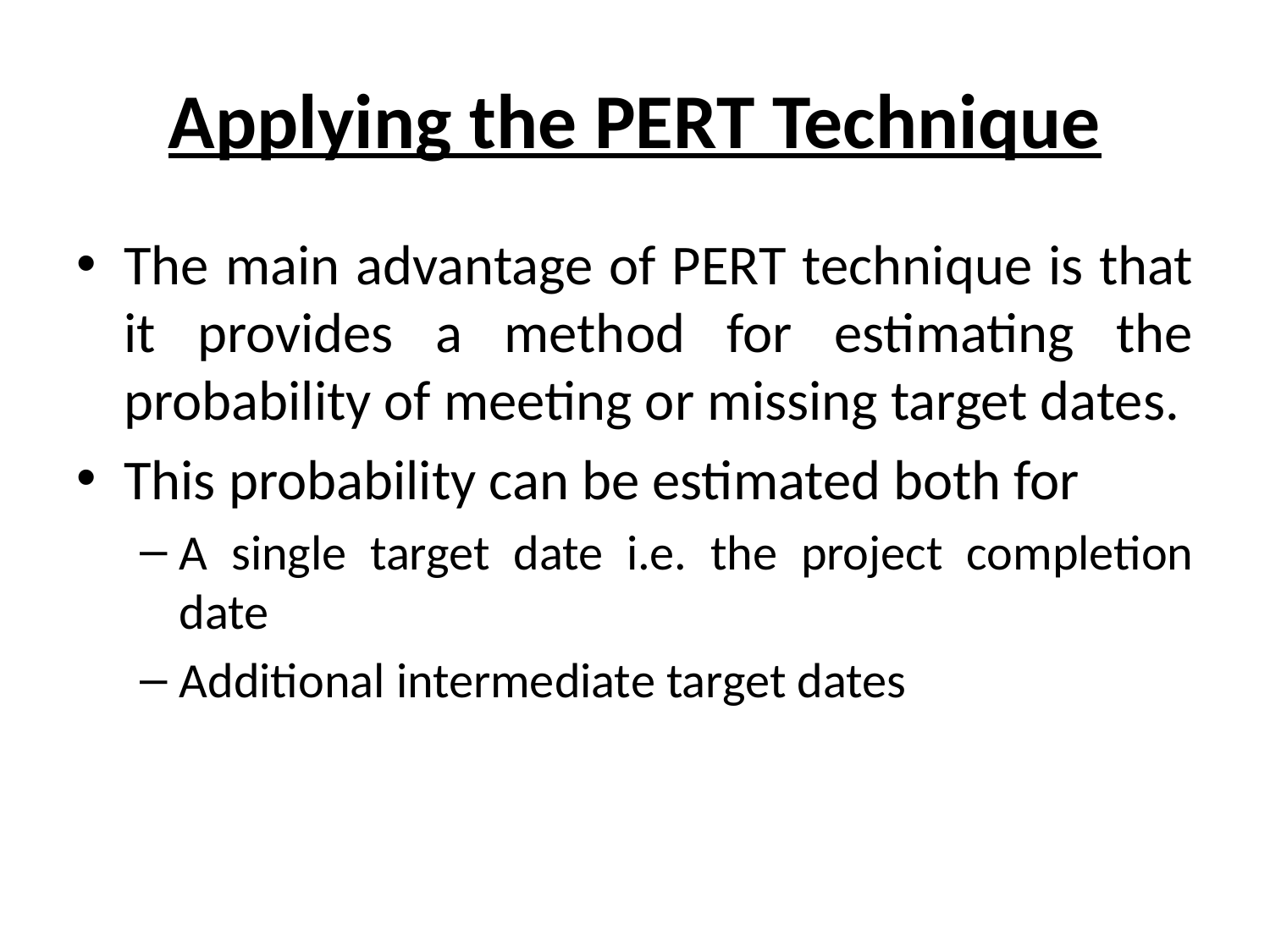

# Applying the PERT Technique
The main advantage of PERT technique is that it provides a method for estimating the probability of meeting or missing target dates.
This probability can be estimated both for
A single target date i.e. the project completion date
Additional intermediate target dates